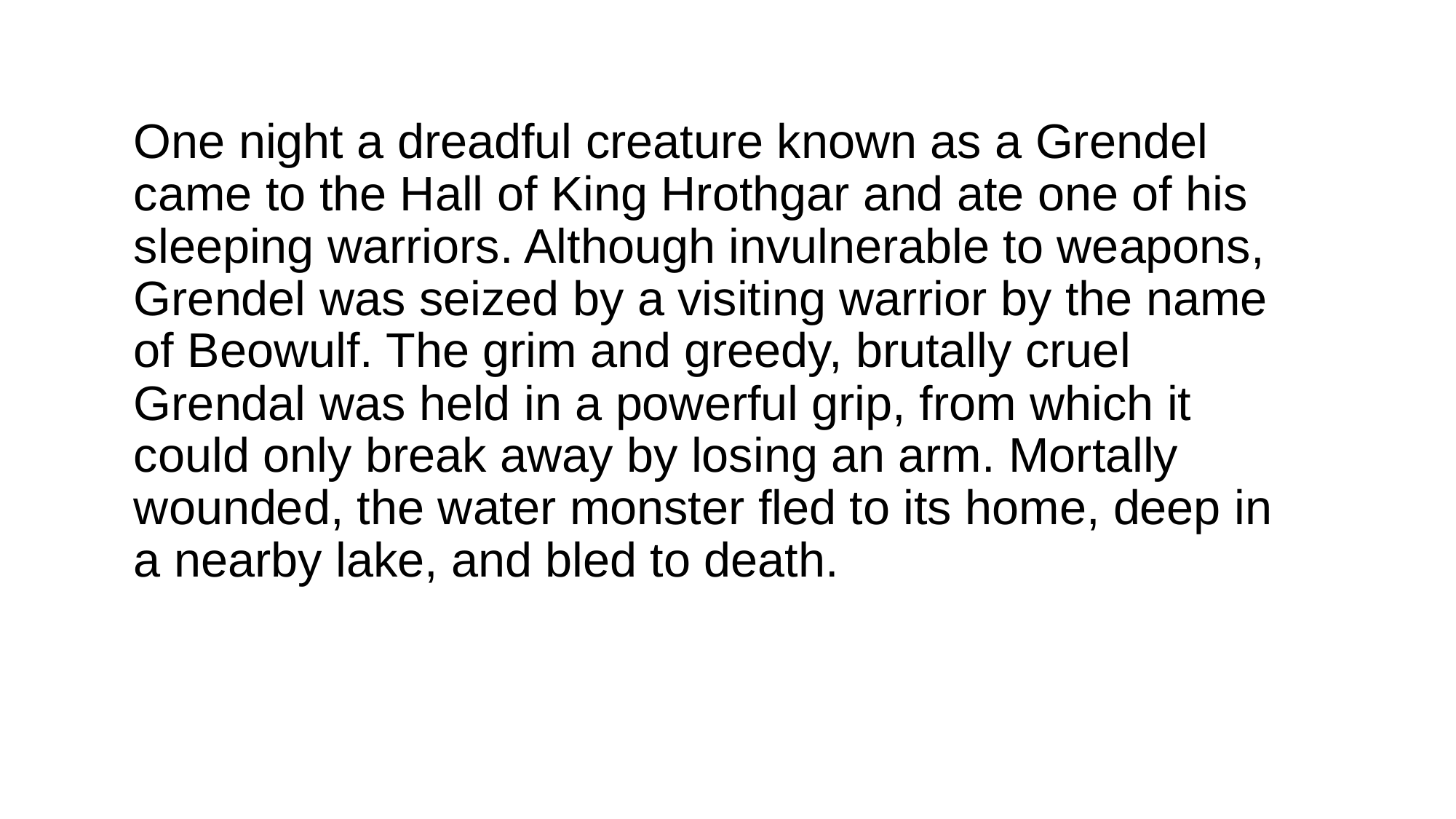

One night a dreadful creature known as a Grendel came to the Hall of King Hrothgar and ate one of his sleeping warriors. Although invulnerable to weapons, Grendel was seized by a visiting warrior by the name of Beowulf. The grim and greedy, brutally cruel Grendal was held in a powerful grip, from which it could only break away by losing an arm. Mortally wounded, the water monster fled to its home, deep in a nearby lake, and bled to death.